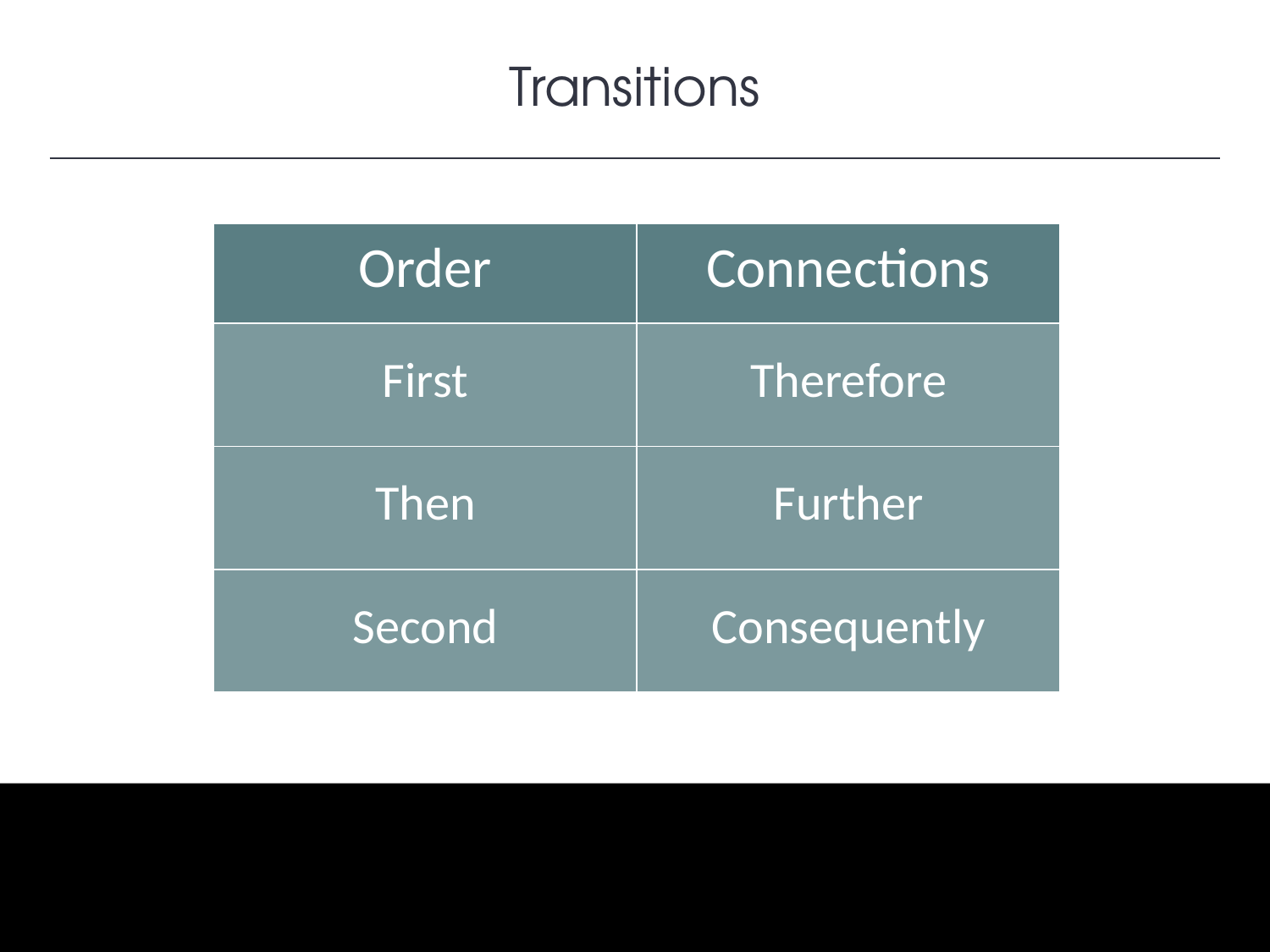

Transitions
HAWKES LEARNING
| Order | Connections |
| --- | --- |
| First | Therefore |
| Then | Further |
| Second | Consequently |